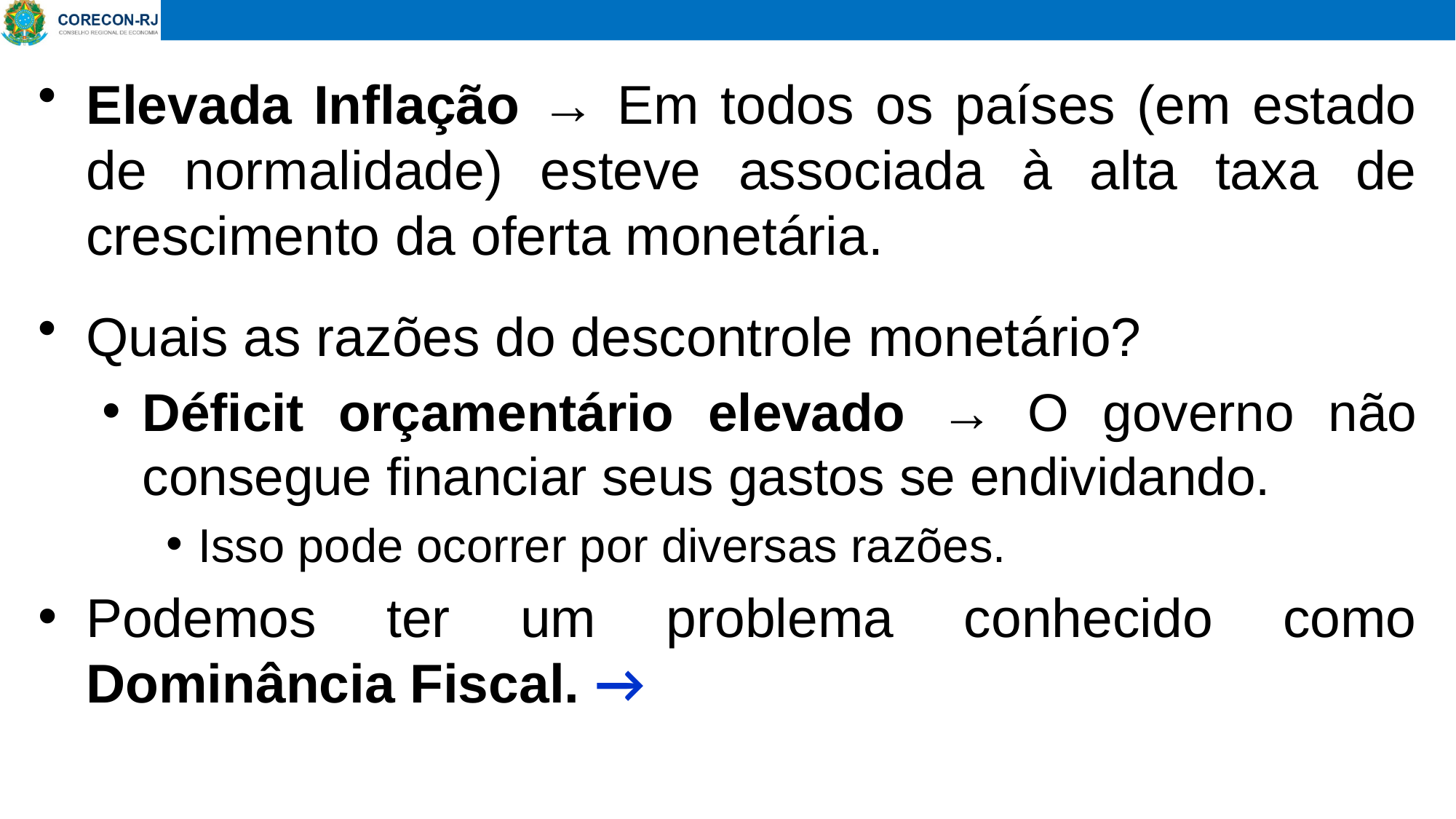

Elevada Inflação → Em todos os países (em estado de normalidade) esteve associada à alta taxa de crescimento da oferta monetária.

Quais as razões do descontrole monetário?
Déficit orçamentário elevado → O governo não consegue financiar seus gastos se endividando.
Isso pode ocorrer por diversas razões.
Podemos ter um problema conhecido como Dominância Fiscal. →